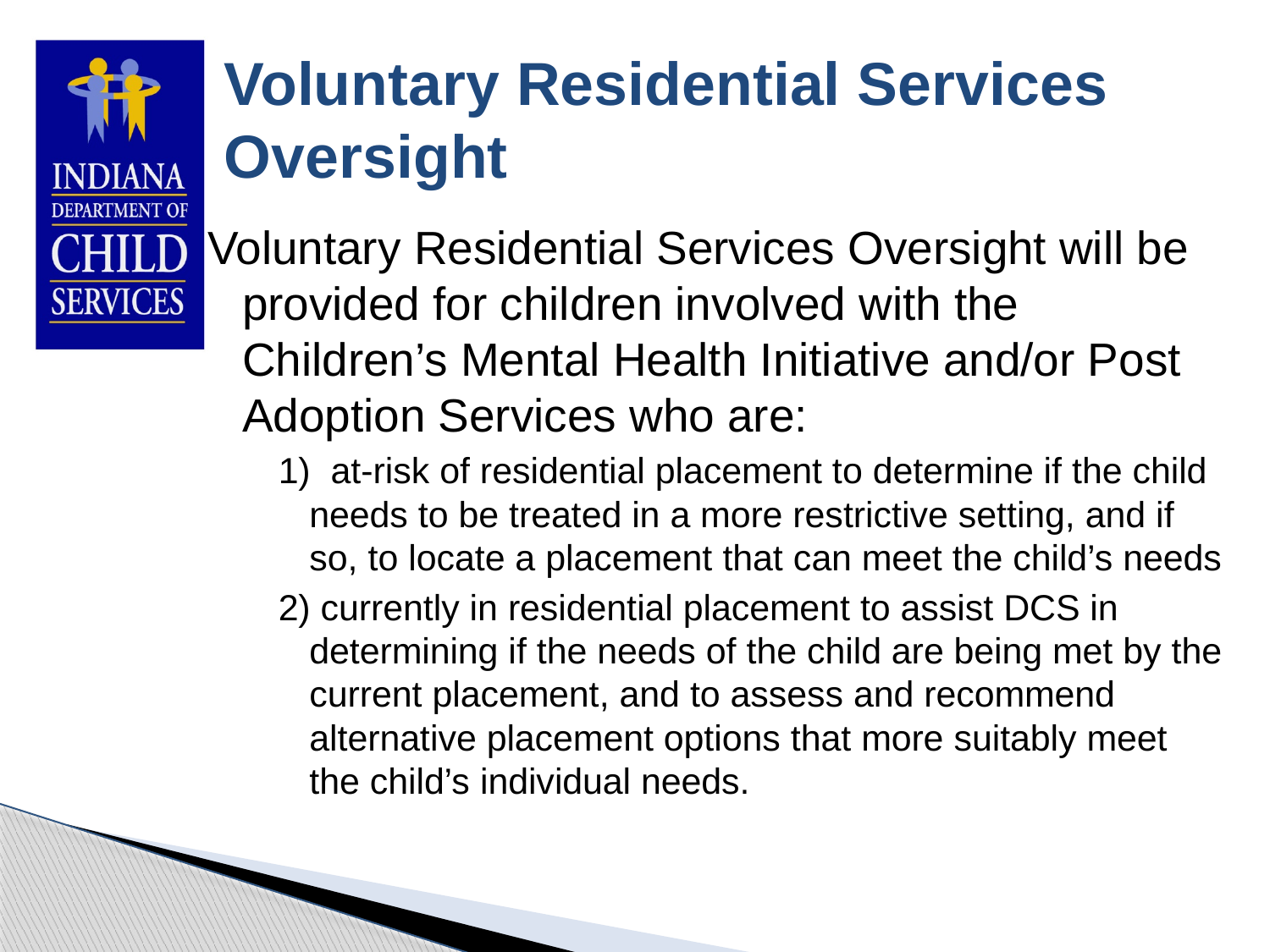

# Voluntary Residential Services Oversight
Voluntary Residential Services Oversight will be provided for children involved with the Children’s Mental Health Initiative and/or Post Adoption Services who are:
1)  at-risk of residential placement to determine if the child needs to be treated in a more restrictive setting, and if so, to locate a placement that can meet the child’s needs
2) currently in residential placement to assist DCS in determining if the needs of the child are being met by the current placement, and to assess and recommend alternative placement options that more suitably meet the child’s individual needs.